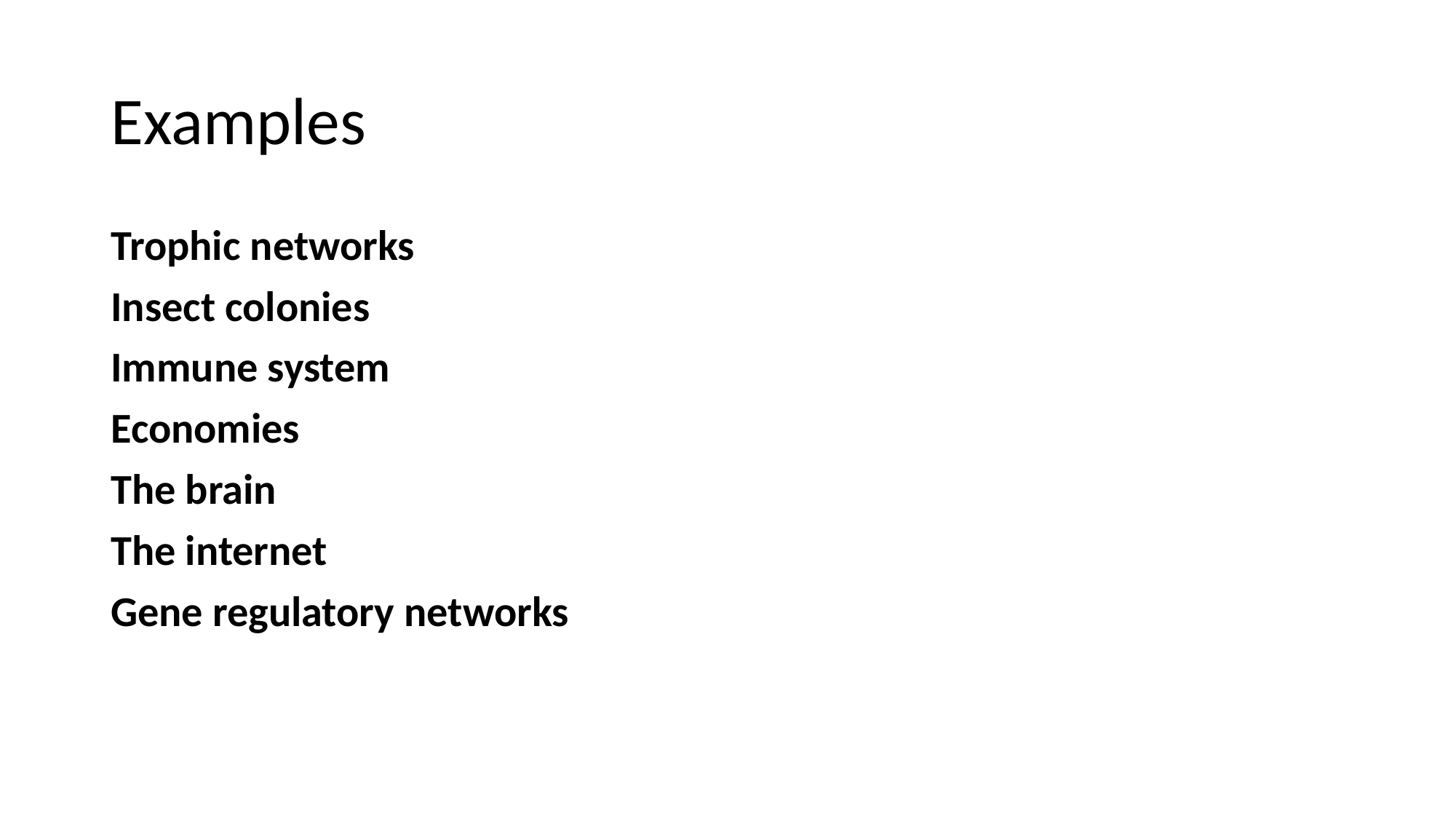

# Examples
Trophic networks
Insect colonies
Immune system
Economies
The brain
The internet
Gene regulatory networks